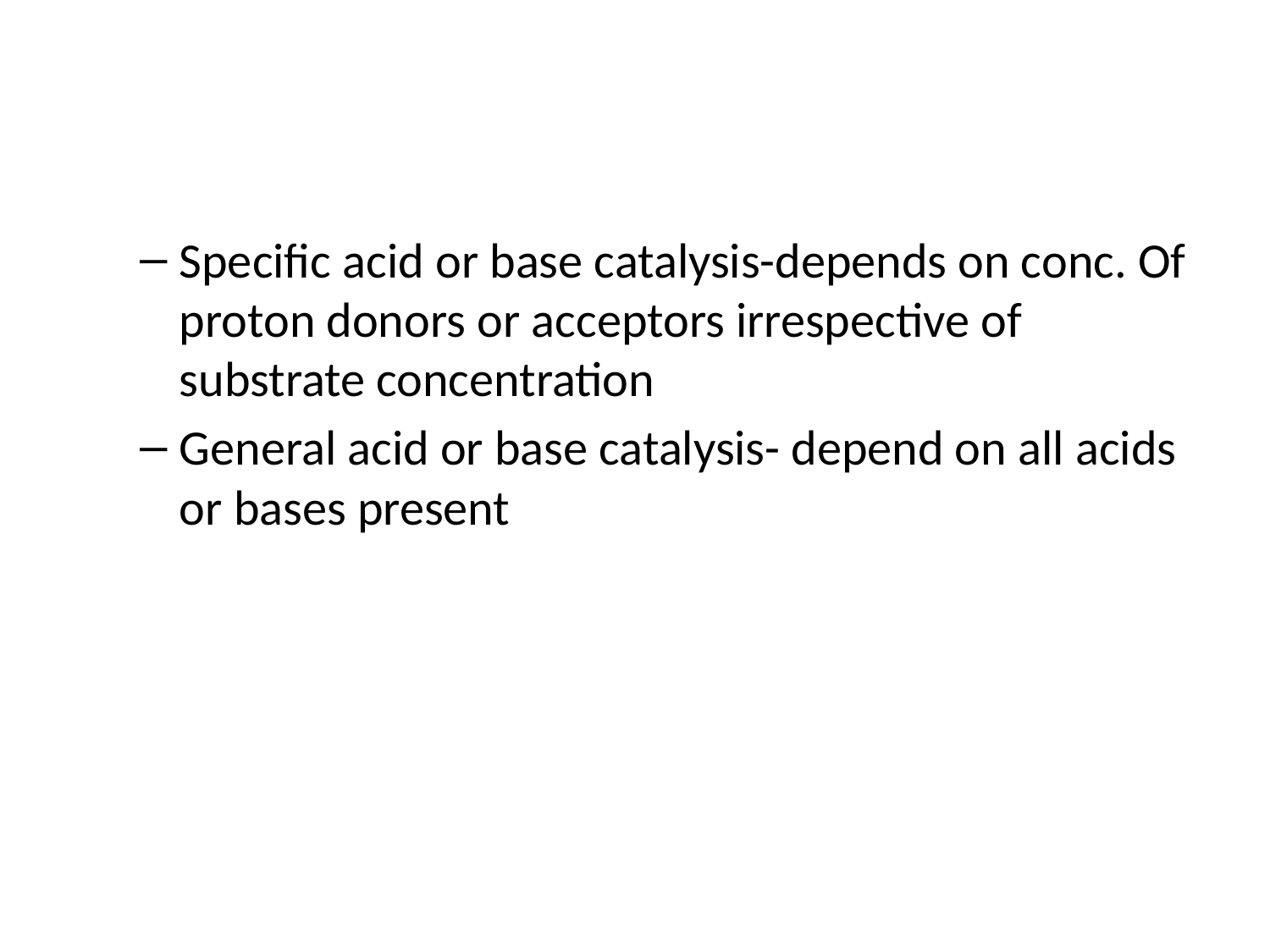

#
Specific acid or base catalysis-depends on conc. Of proton donors or acceptors irrespective of substrate concentration
General acid or base catalysis- depend on all acids or bases present